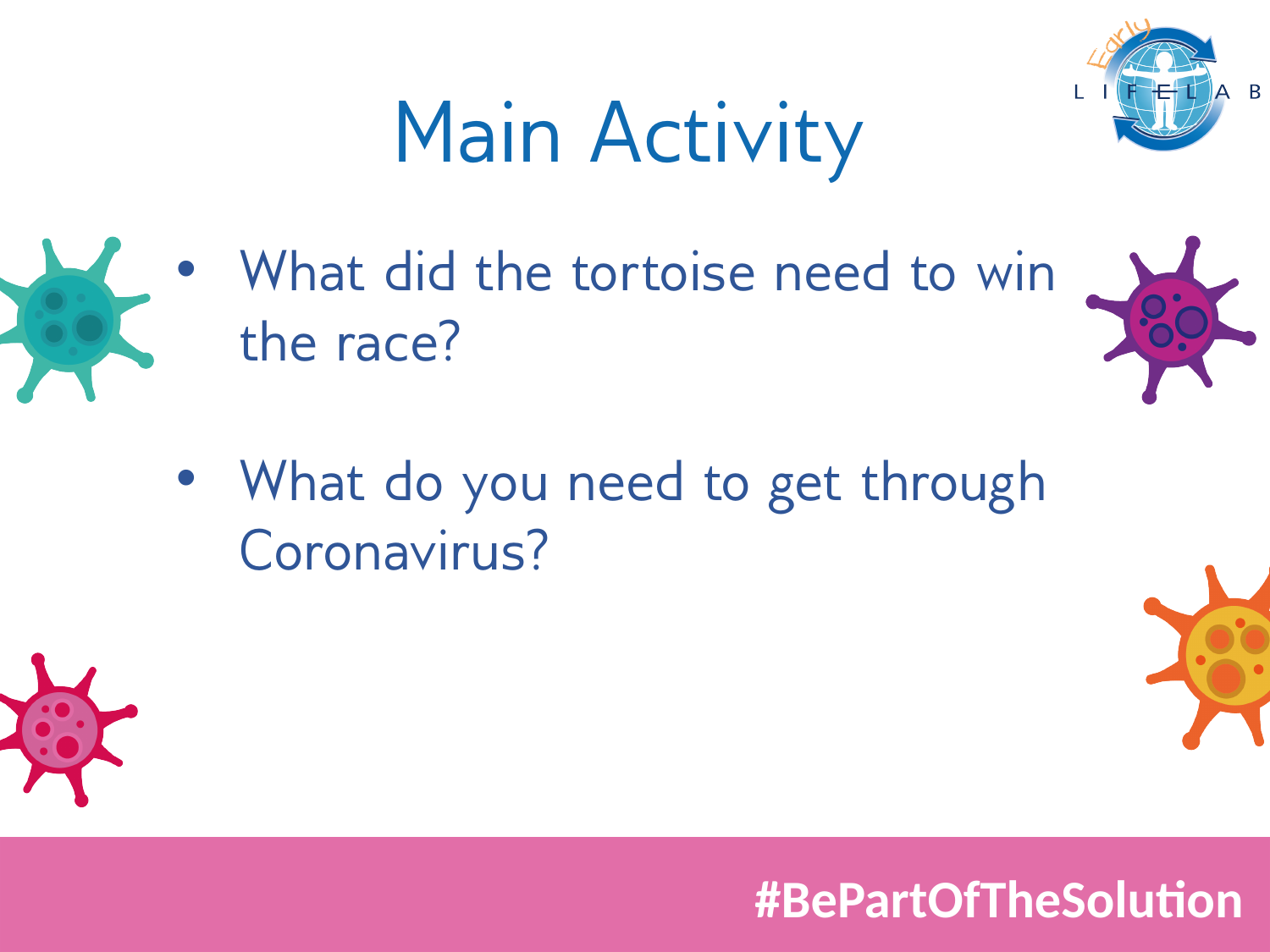

# Main Activity
What did the tortoise need to win the race?

What do you need to get through Coronavirus?